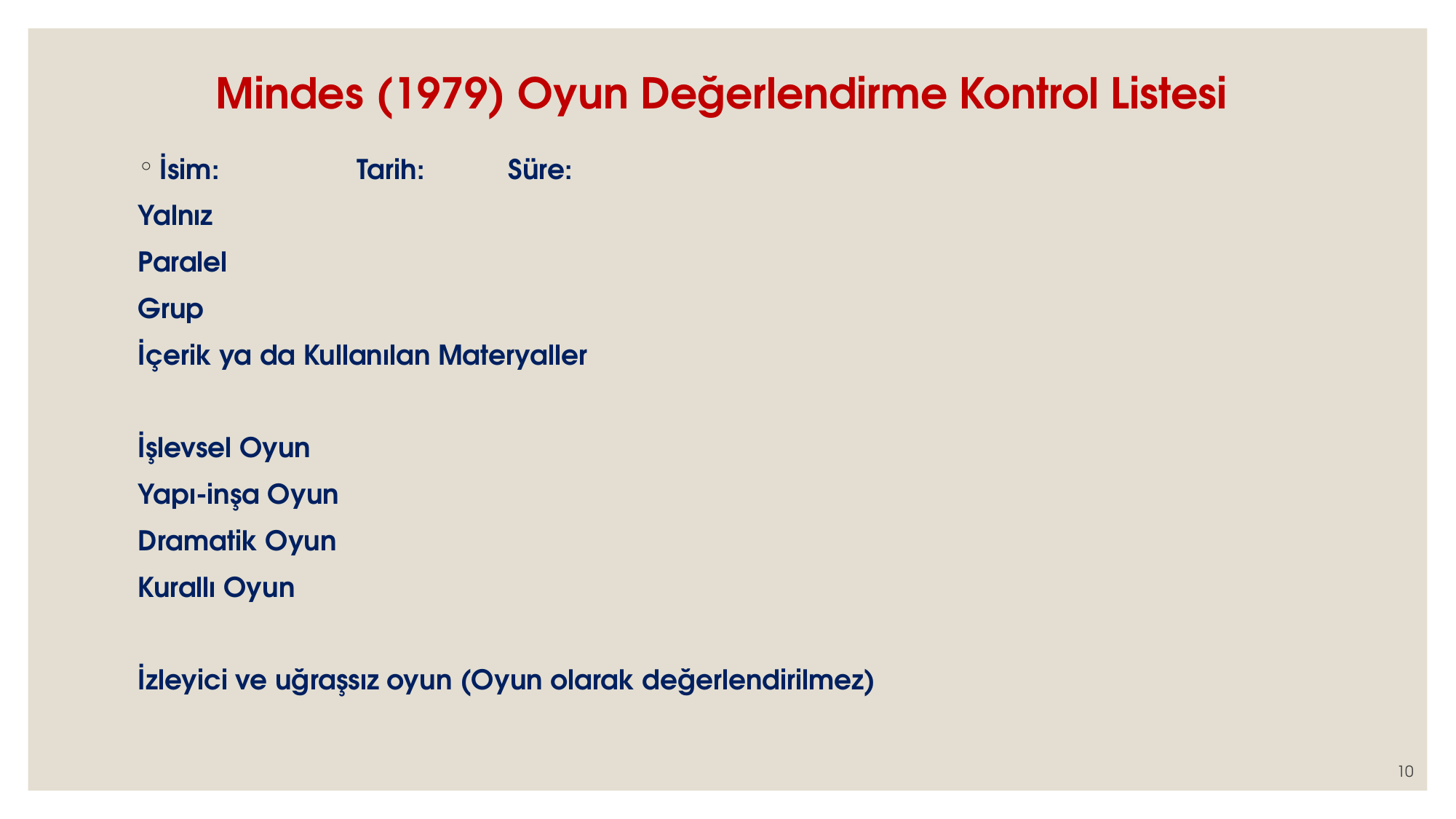

# Mindes (1979) Oyun Değerlendirme Kontrol Listesi
İsim:                  Tarih:           Süre:
Yalnız
Paralel
Grup
İçerik ya da Kullanılan Materyaller

İşlevsel Oyun
Yapı-inşa Oyun
Dramatik Oyun
Kurallı Oyun

İzleyici ve uğraşsız oyun (Oyun olarak değerlendirilmez)

10